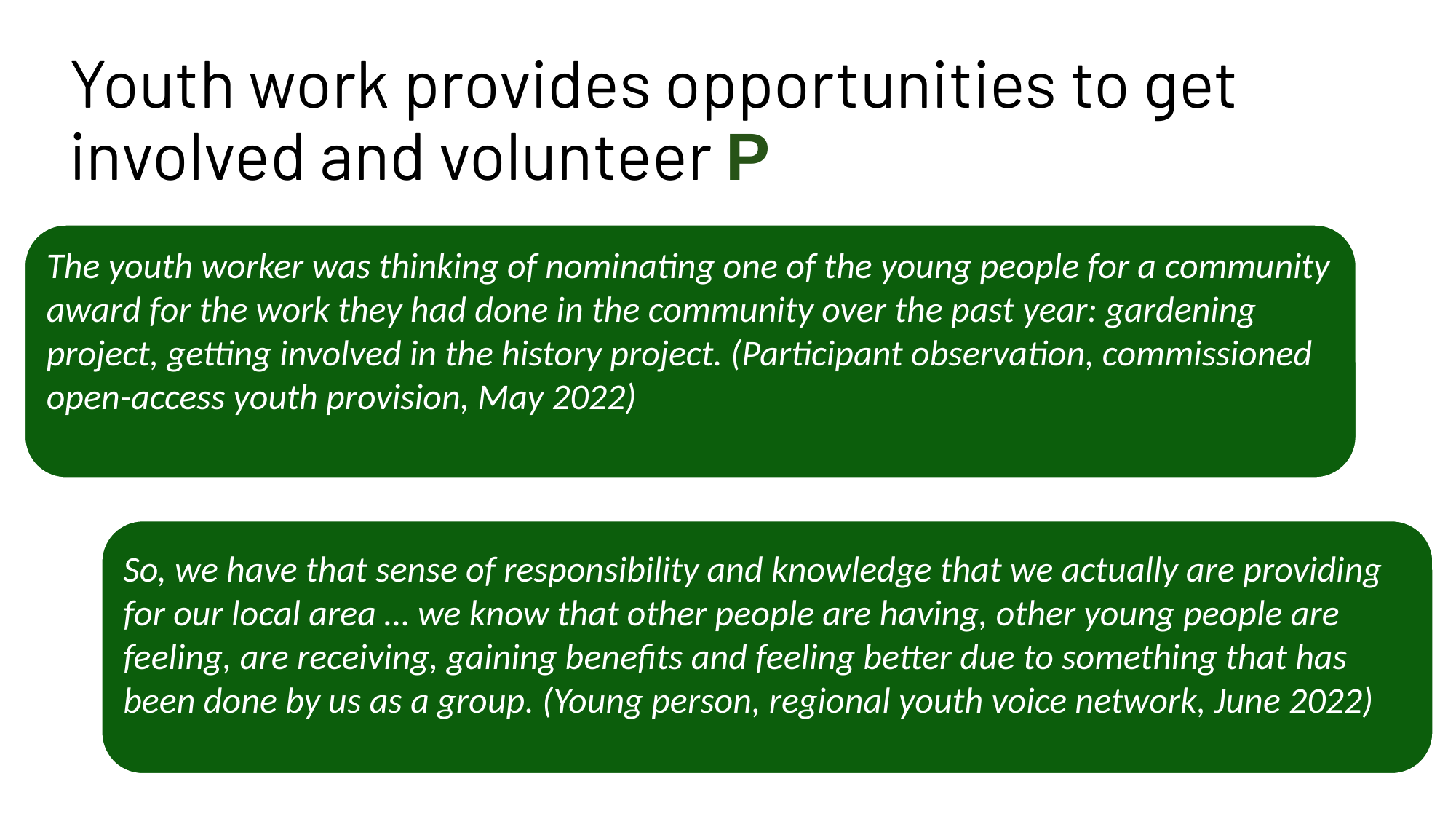

# Youth work provides opportunities to get involved and volunteer P
The youth worker was thinking of nominating one of the young people for a community award for the work they had done in the community over the past year: gardening project, getting involved in the history project. (Participant observation, commissioned open-access youth provision, May 2022)

So, we have that sense of responsibility and knowledge that we actually are providing for our local area … we know that other people are having, other young people are feeling, are receiving, gaining benefits and feeling better due to something that has been done by us as a group. (Young person, regional youth voice network, June 2022)